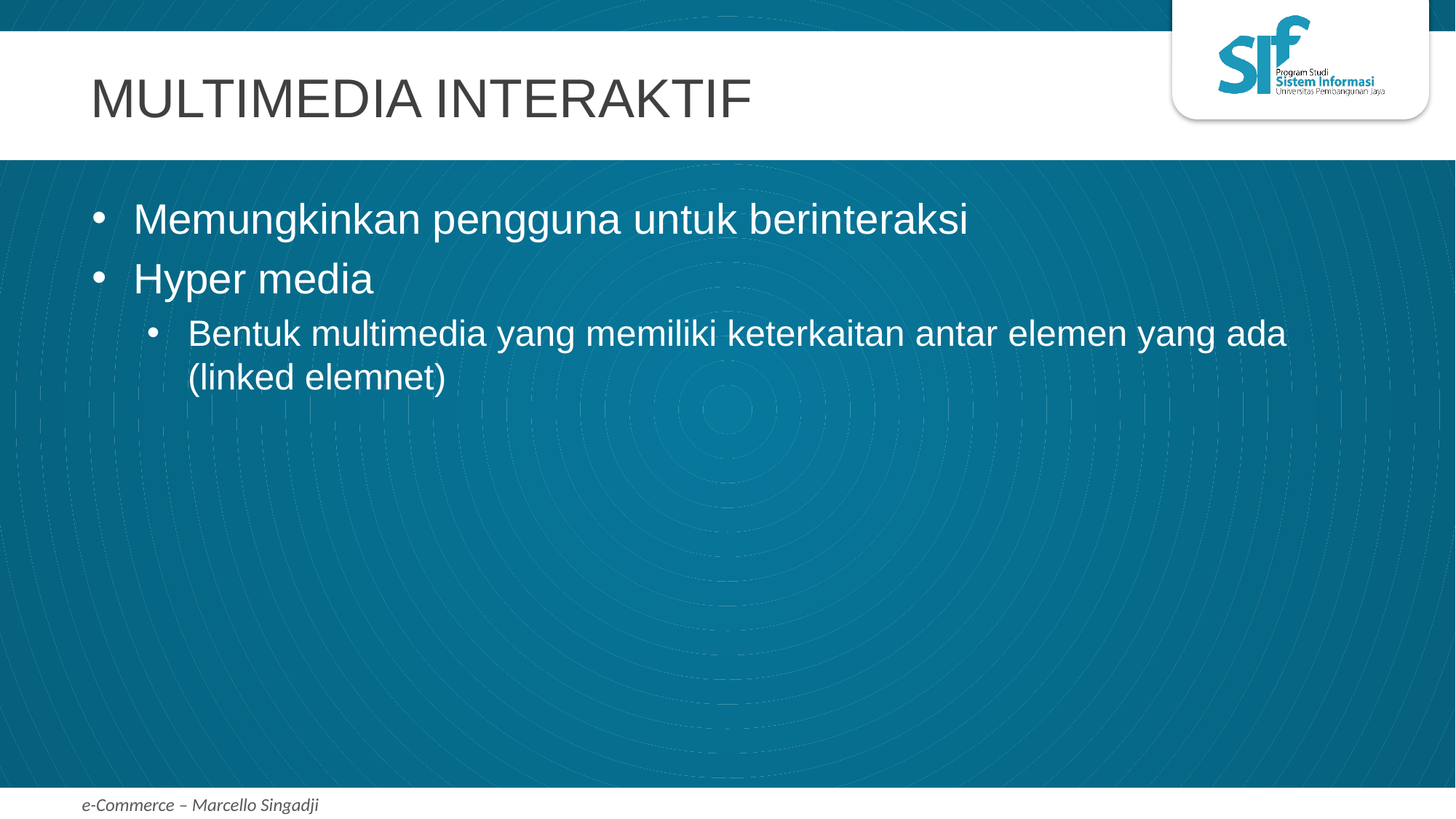

# MULTIMEDIA INTERAKTIF
Memungkinkan pengguna untuk berinteraksi
Hyper media
Bentuk multimedia yang memiliki keterkaitan antar elemen yang ada (linked elemnet)